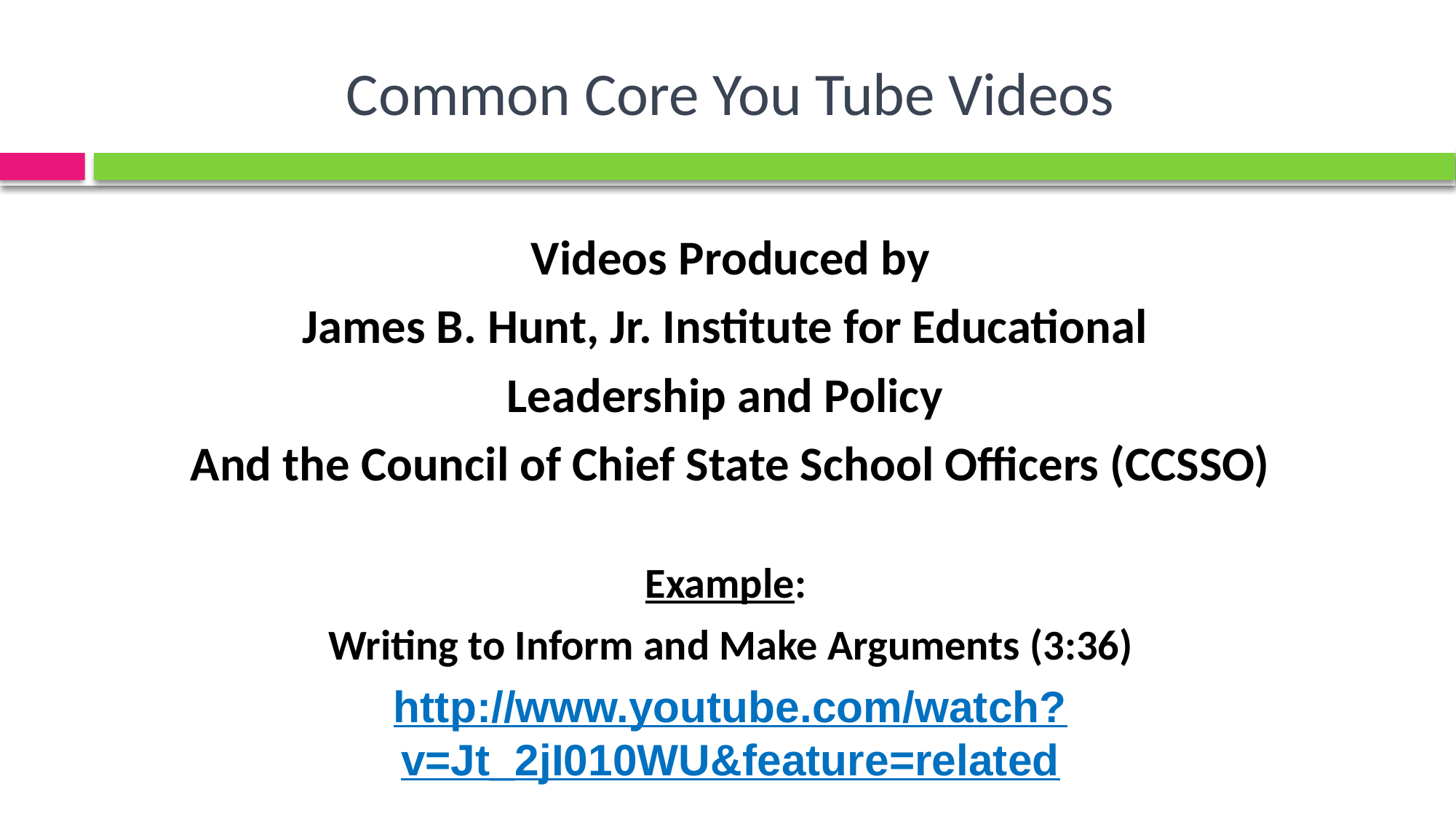

# Common Core You Tube Videos
Videos Produced by
James B. Hunt, Jr. Institute for Educational
Leadership and Policy
And the Council of Chief State School Officers (CCSSO)

Example:
Writing to Inform and Make Arguments (3:36)
http://www.youtube.com/watch?v=Jt_2jI010WU&feature=related